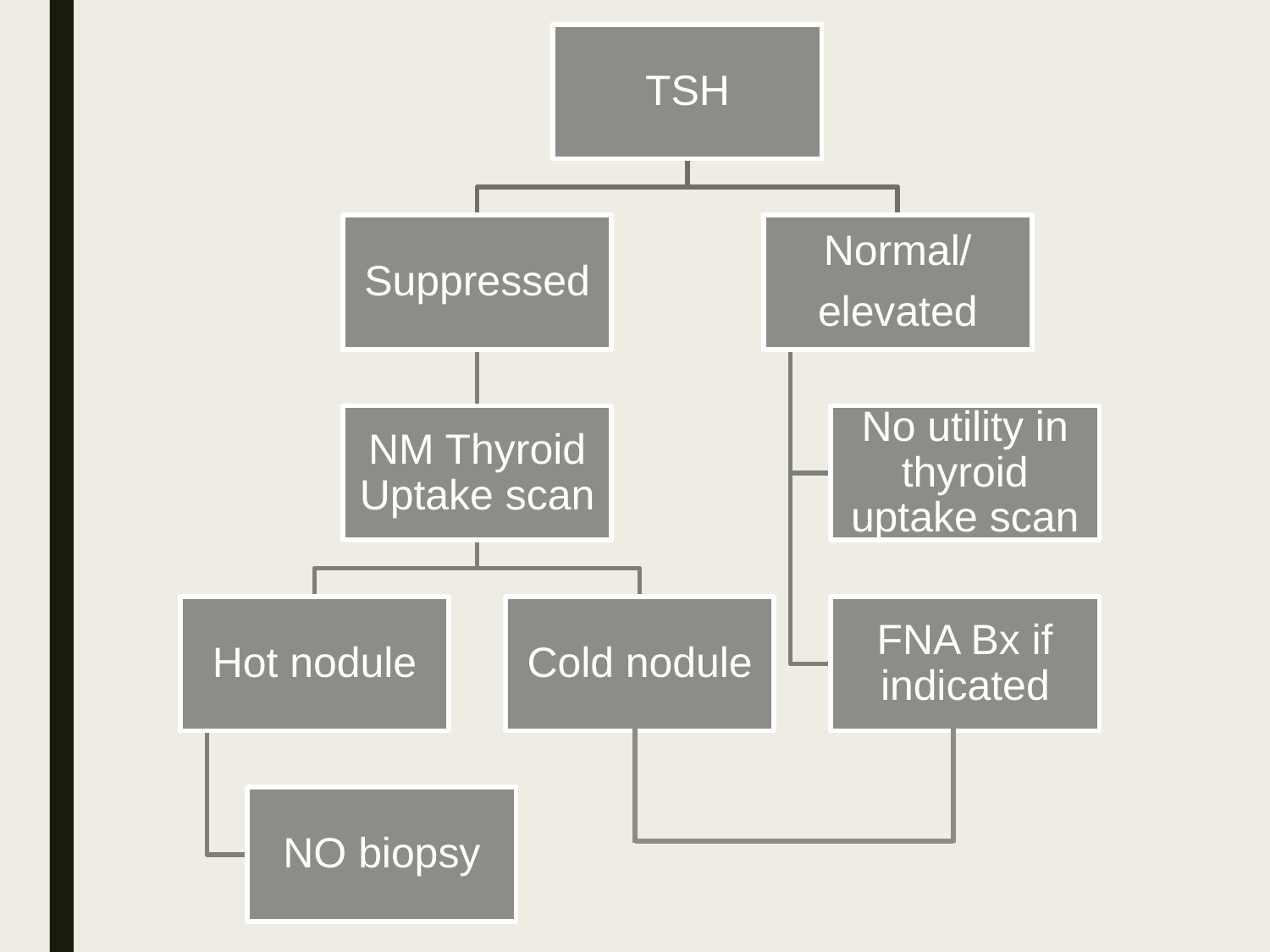

TSH
Suppressed
NM Thyroid Uptake scan
Hot nodule
NO biopsy
Cold nodule
Normal/
elevated
No utility in thyroid uptake scan
FNA Bx if indicated